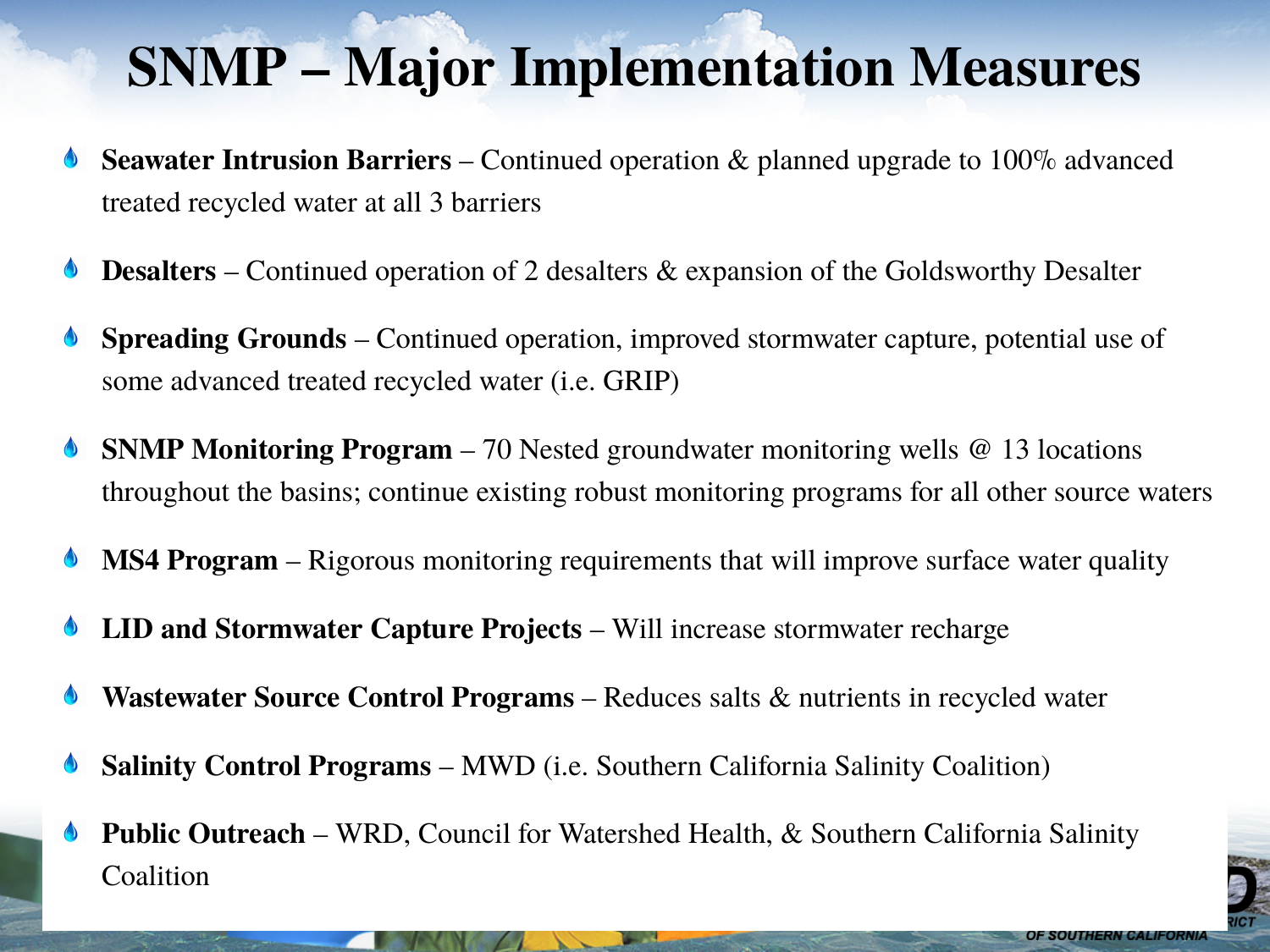

# SNMP – Major Implementation Measures
Seawater Intrusion Barriers – Continued operation & planned upgrade to 100% advanced treated recycled water at all 3 barriers
Desalters – Continued operation of 2 desalters & expansion of the Goldsworthy Desalter
Spreading Grounds – Continued operation, improved stormwater capture, potential use of some advanced treated recycled water (i.e. GRIP)
SNMP Monitoring Program – 70 Nested groundwater monitoring wells @ 13 locations throughout the basins; continue existing robust monitoring programs for all other source waters
MS4 Program – Rigorous monitoring requirements that will improve surface water quality
LID and Stormwater Capture Projects – Will increase stormwater recharge
Wastewater Source Control Programs – Reduces salts & nutrients in recycled water
Salinity Control Programs – MWD (i.e. Southern California Salinity Coalition)
Public Outreach – WRD, Council for Watershed Health, & Southern California Salinity Coalition
15
27
27